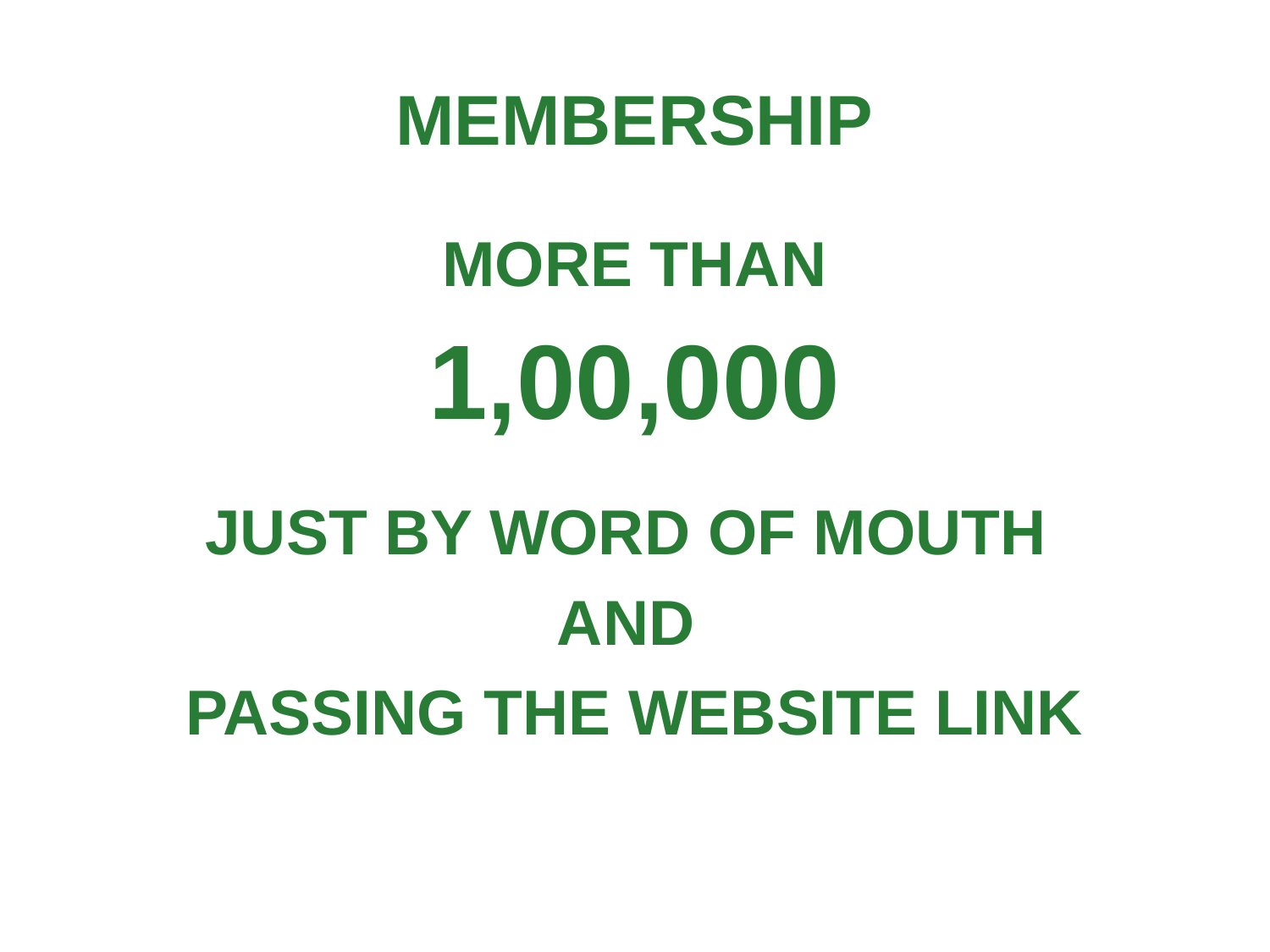

# MEMBERSHIP
MORE THAN
1,00,000

JUST BY WORD OF MOUTH
AND
PASSING THE WEBSITE LINK